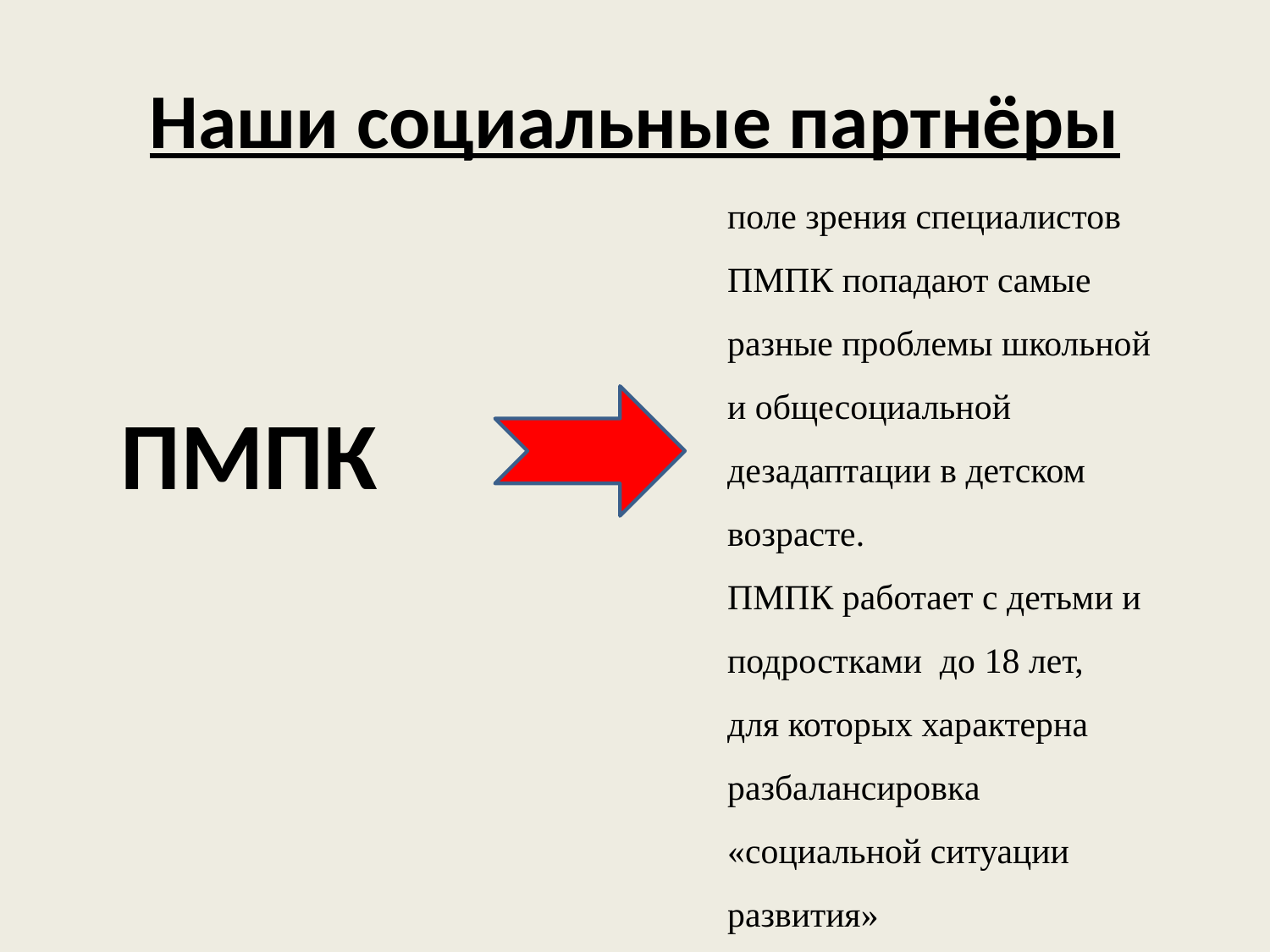

# Наши социальные партнёры
поле зрения специалистов ПМПК попадают самые разные проблемы школьной и общесоциальной дезадаптации в детском возрасте.
ПМПК работает с детьми и подростками  до 18 лет,
для которых характерна разбалансировка «социальной ситуации развития»

ПМПК